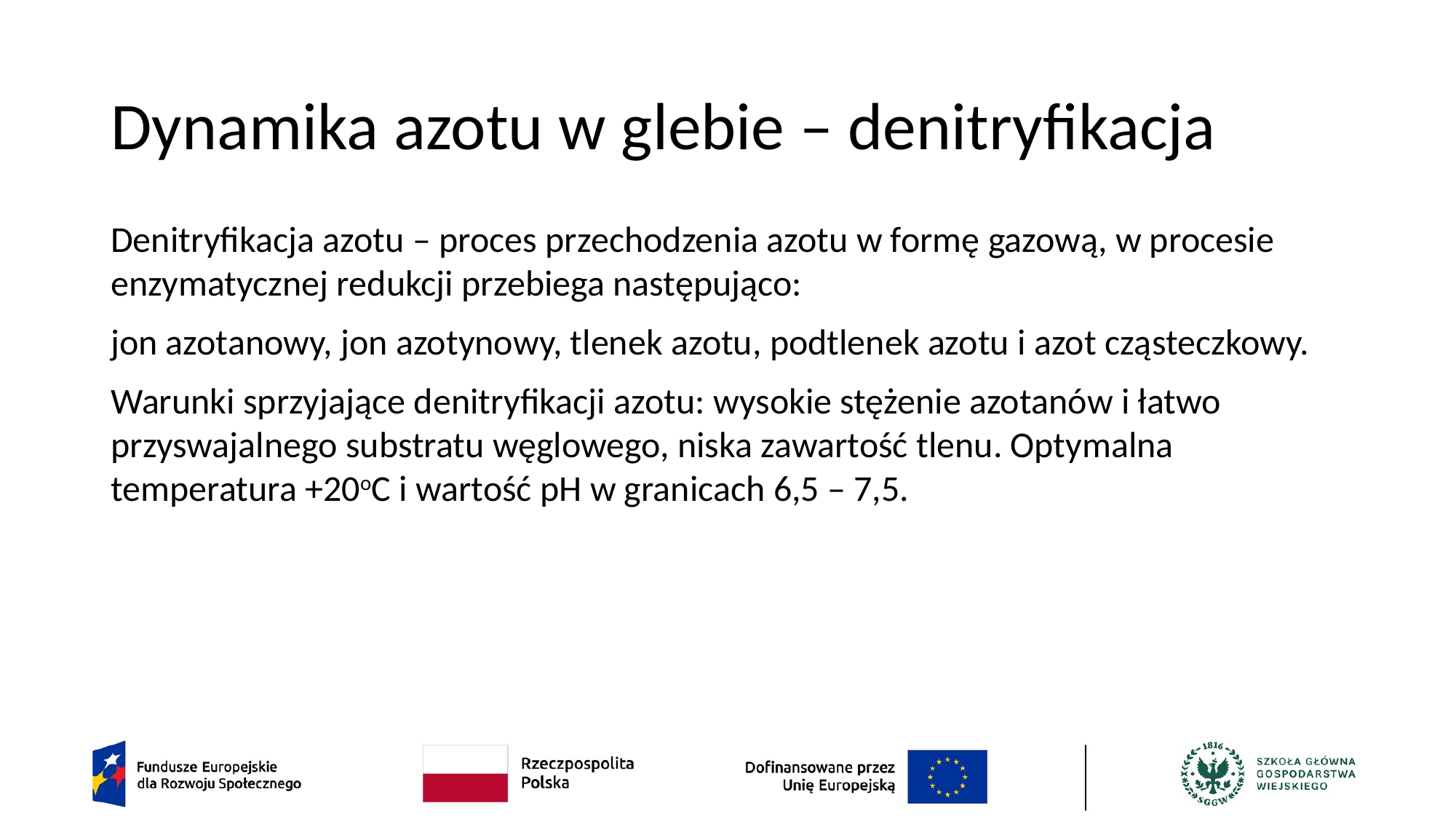

# Dynamika azotu w glebie – denitryfikacja
Denitryfikacja azotu – proces przechodzenia azotu w formę gazową, w procesie enzymatycznej redukcji przebiega następująco:
jon azotanowy, jon azotynowy, tlenek azotu, podtlenek azotu i azot cząsteczkowy.
Warunki sprzyjające denitryfikacji azotu: wysokie stężenie azotanów i łatwo przyswajalnego substratu węglowego, niska zawartość tlenu. Optymalna temperatura +20oC i wartość pH w granicach 6,5 – 7,5.